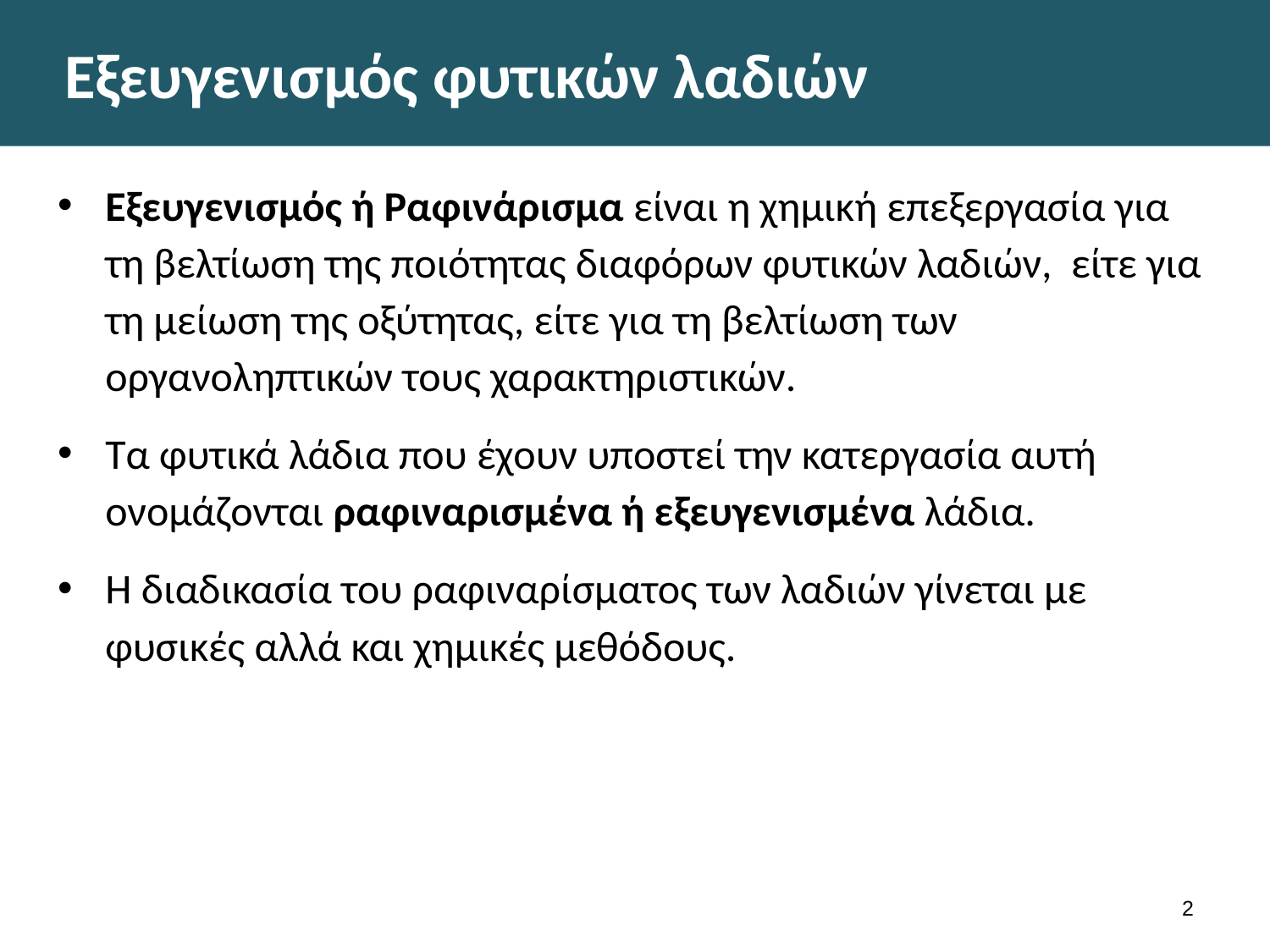

# Εξευγενισμός φυτικών λαδιών
Εξευγενισμός ή Ραφινάρισμα είναι η χημική επεξεργασία για τη βελτίωση της ποιότητας διαφόρων φυτικών λαδιών,  είτε για τη μείωση της οξύτητας, είτε για τη βελτίωση των οργανοληπτικών τους χαρακτηριστικών.
Τα φυτικά λάδια που έχουν υποστεί την κατεργασία αυτή ονομάζονται ραφιναρισμένα ή εξευγενισμένα λάδια.
Η διαδικασία του ραφιναρίσματος των λαδιών γίνεται με φυσικές αλλά και χημικές μεθόδους.
2